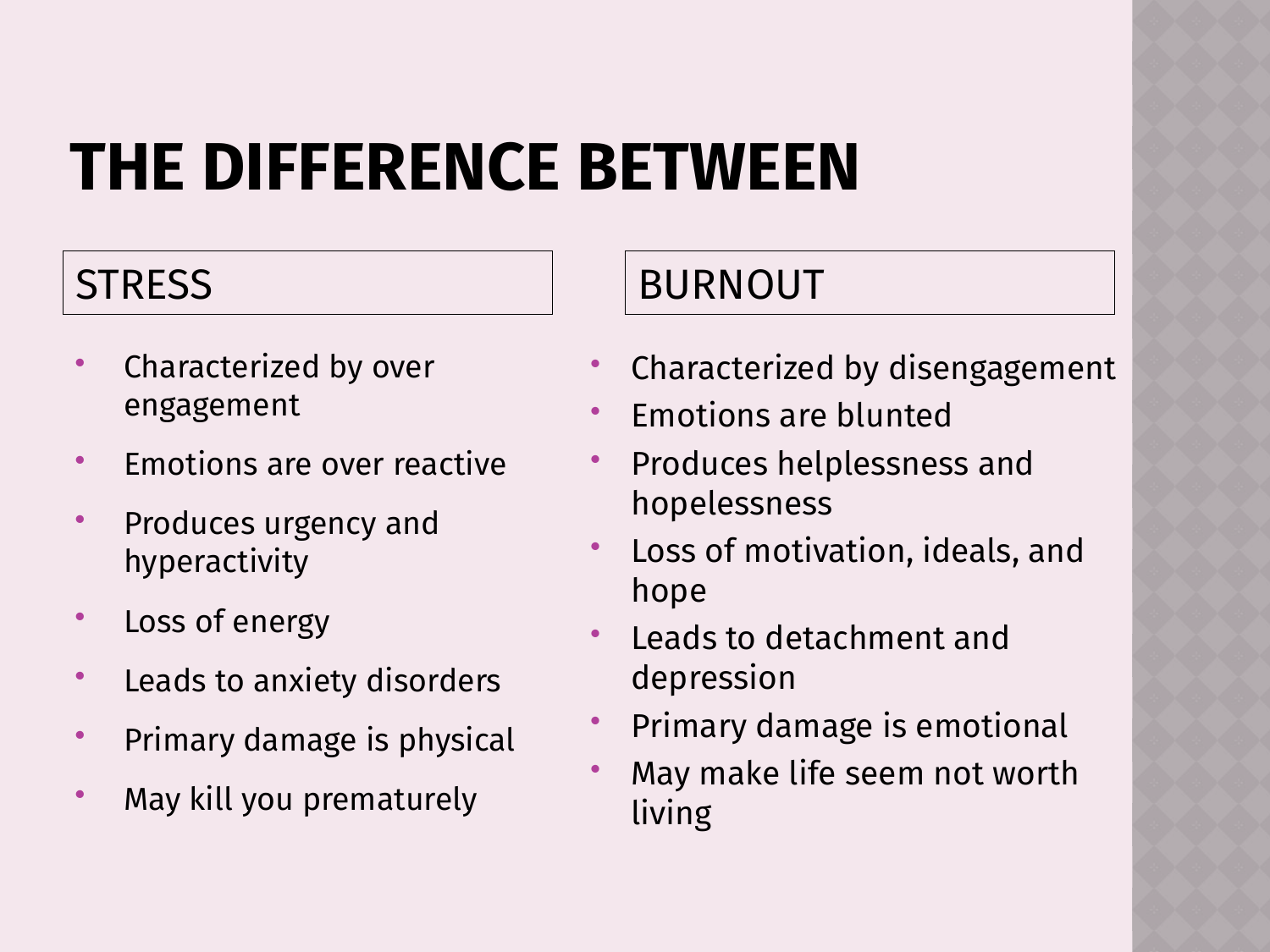

# The Difference between
STRESS
BURNOUT
Characterized by over engagement
Emotions are over reactive
Produces urgency and hyperactivity
Loss of energy
Leads to anxiety disorders
Primary damage is physical
May kill you prematurely

Characterized by disengagement
Emotions are blunted
Produces helplessness and hopelessness
Loss of motivation, ideals, and hope
Leads to detachment and depression
Primary damage is emotional
May make life seem not worth living